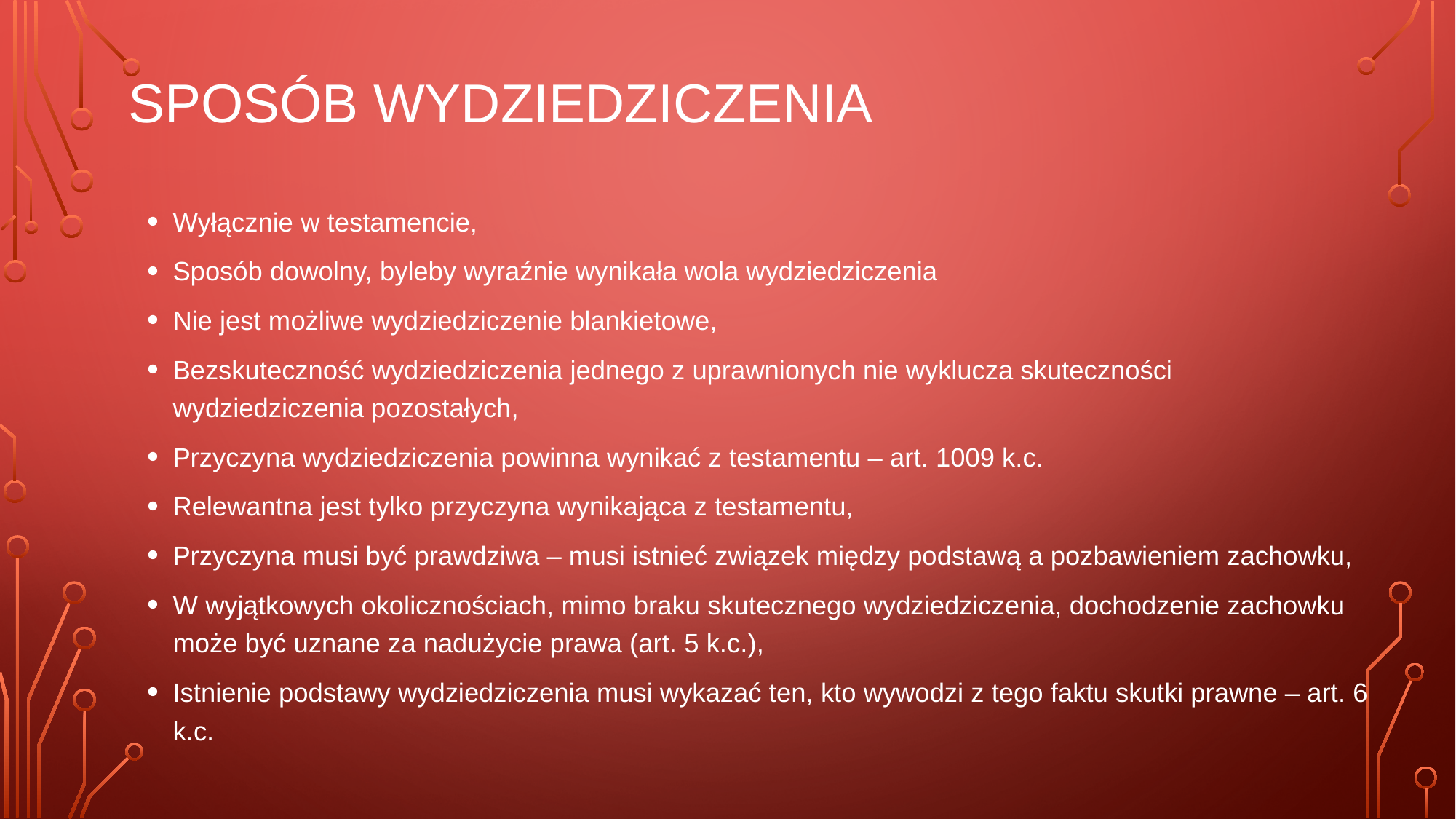

# Sposób wydziedziczenia
Wyłącznie w testamencie,
Sposób dowolny, byleby wyraźnie wynikała wola wydziedziczenia
Nie jest możliwe wydziedziczenie blankietowe,
Bezskuteczność wydziedziczenia jednego z uprawnionych nie wyklucza skuteczności wydziedziczenia pozostałych,
Przyczyna wydziedziczenia powinna wynikać z testamentu – art. 1009 k.c.
Relewantna jest tylko przyczyna wynikająca z testamentu,
Przyczyna musi być prawdziwa – musi istnieć związek między podstawą a pozbawieniem zachowku,
W wyjątkowych okolicznościach, mimo braku skutecznego wydziedziczenia, dochodzenie zachowku może być uznane za nadużycie prawa (art. 5 k.c.),
Istnienie podstawy wydziedziczenia musi wykazać ten, kto wywodzi z tego faktu skutki prawne – art. 6 k.c.